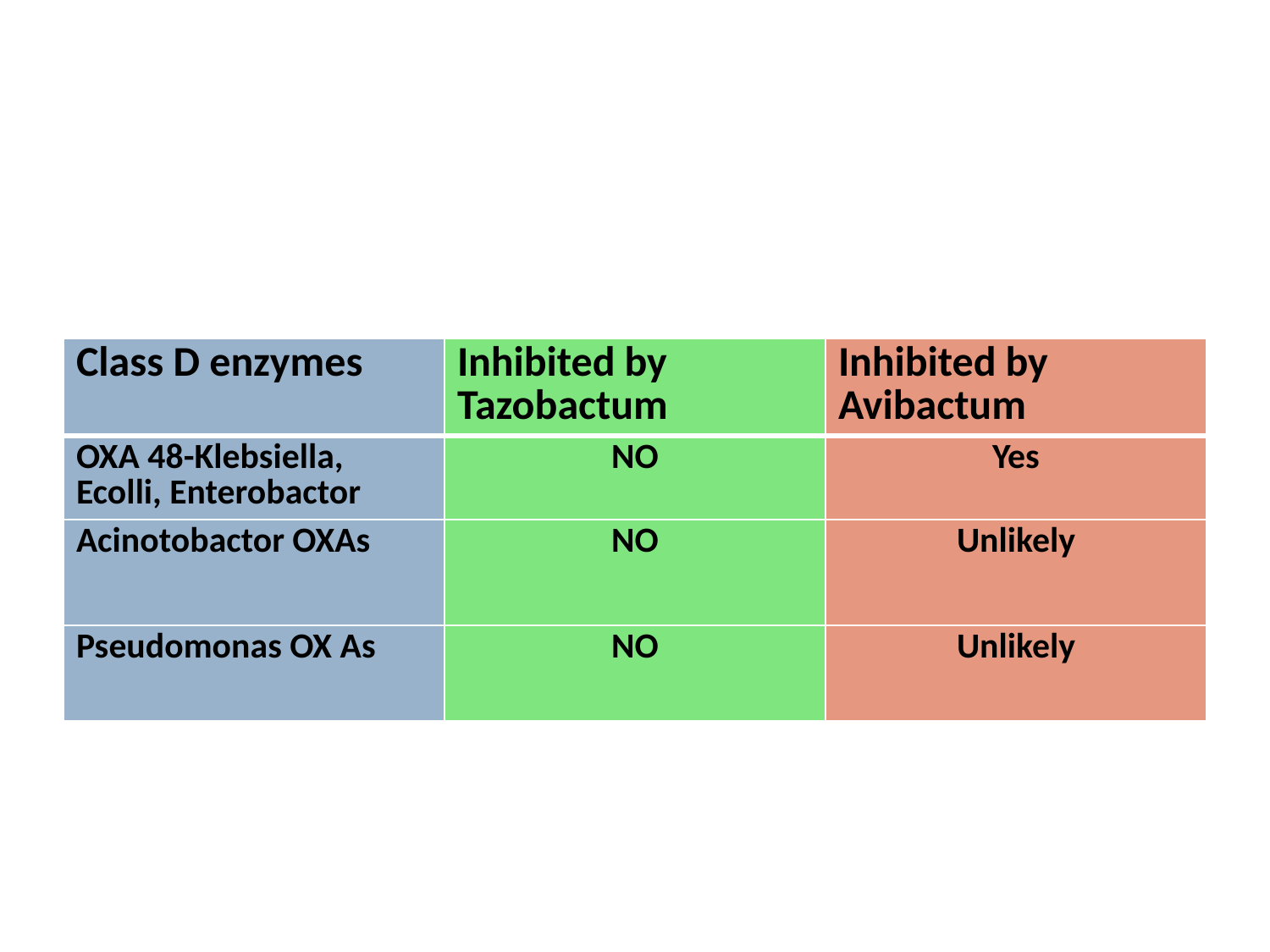

| Class D enzymes | Inhibited by Tazobactum | Inhibited by Avibactum |
| --- | --- | --- |
| OXA 48-Klebsiella, Ecolli, Enterobactor | NO | Yes |
| Acinotobactor OXAs | NO | Unlikely |
| Pseudomonas OX As | NO | Unlikely |